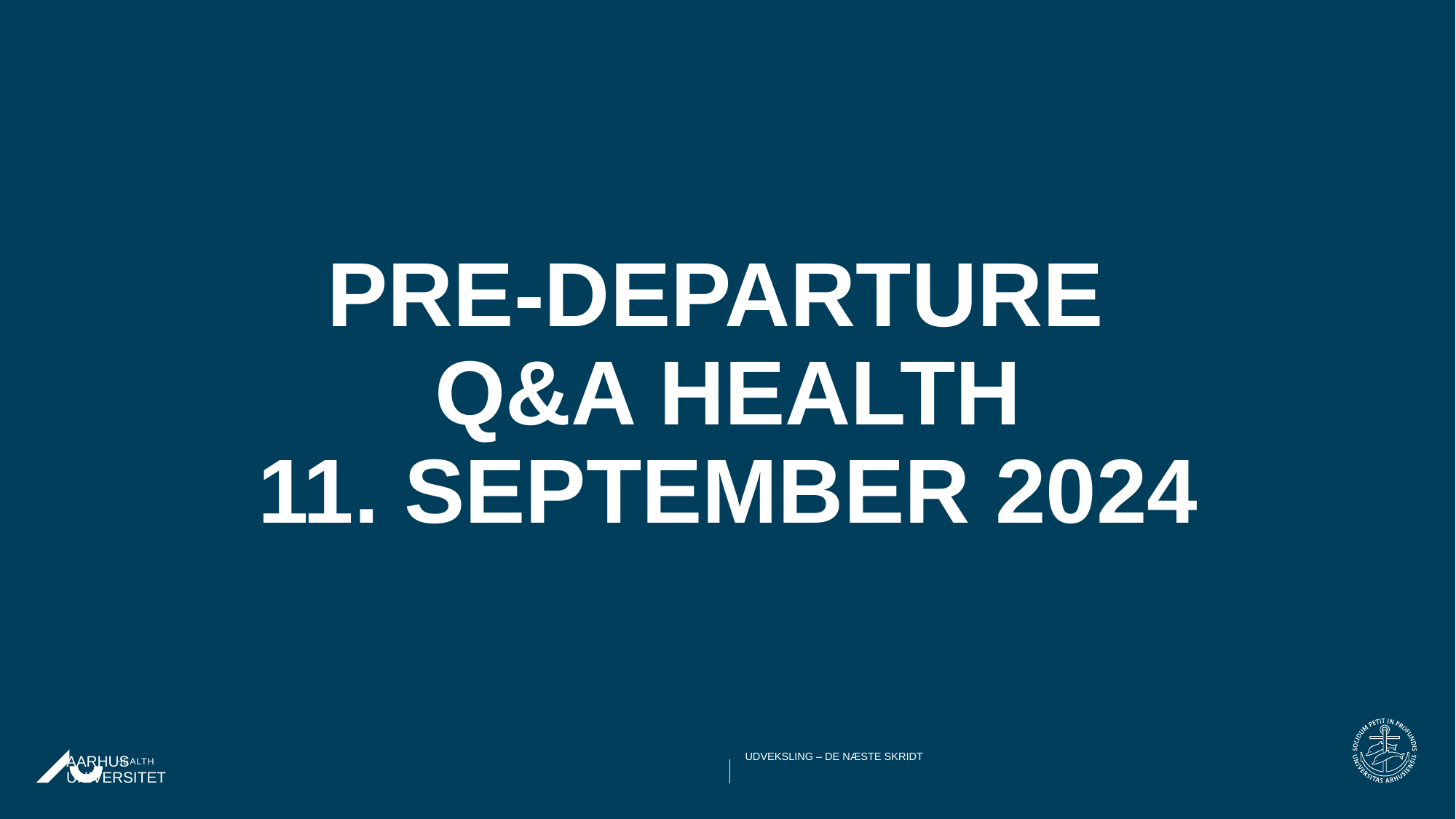

# Pre-departure Q&A HEALTH 11. september 2024